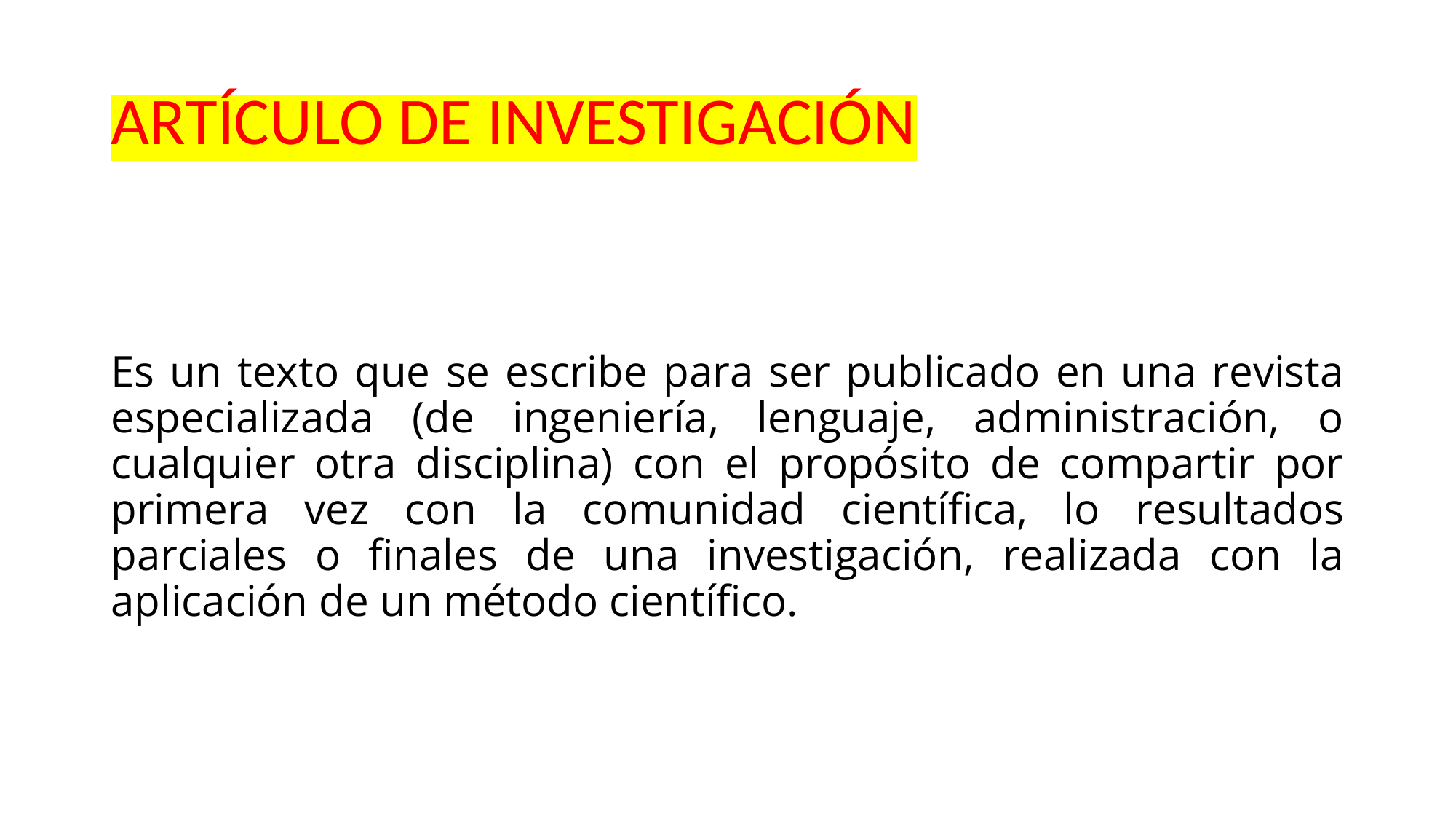

# ARTÍCULO DE INVESTIGACIÓN

Es un texto que se escribe para ser publicado en una revista especializada (de ingeniería, lenguaje, administración, o cualquier otra disciplina) con el propósito de compartir por primera vez con la comunidad científica, lo resultados parciales o finales de una investigación, realizada con la aplicación de un método científico.